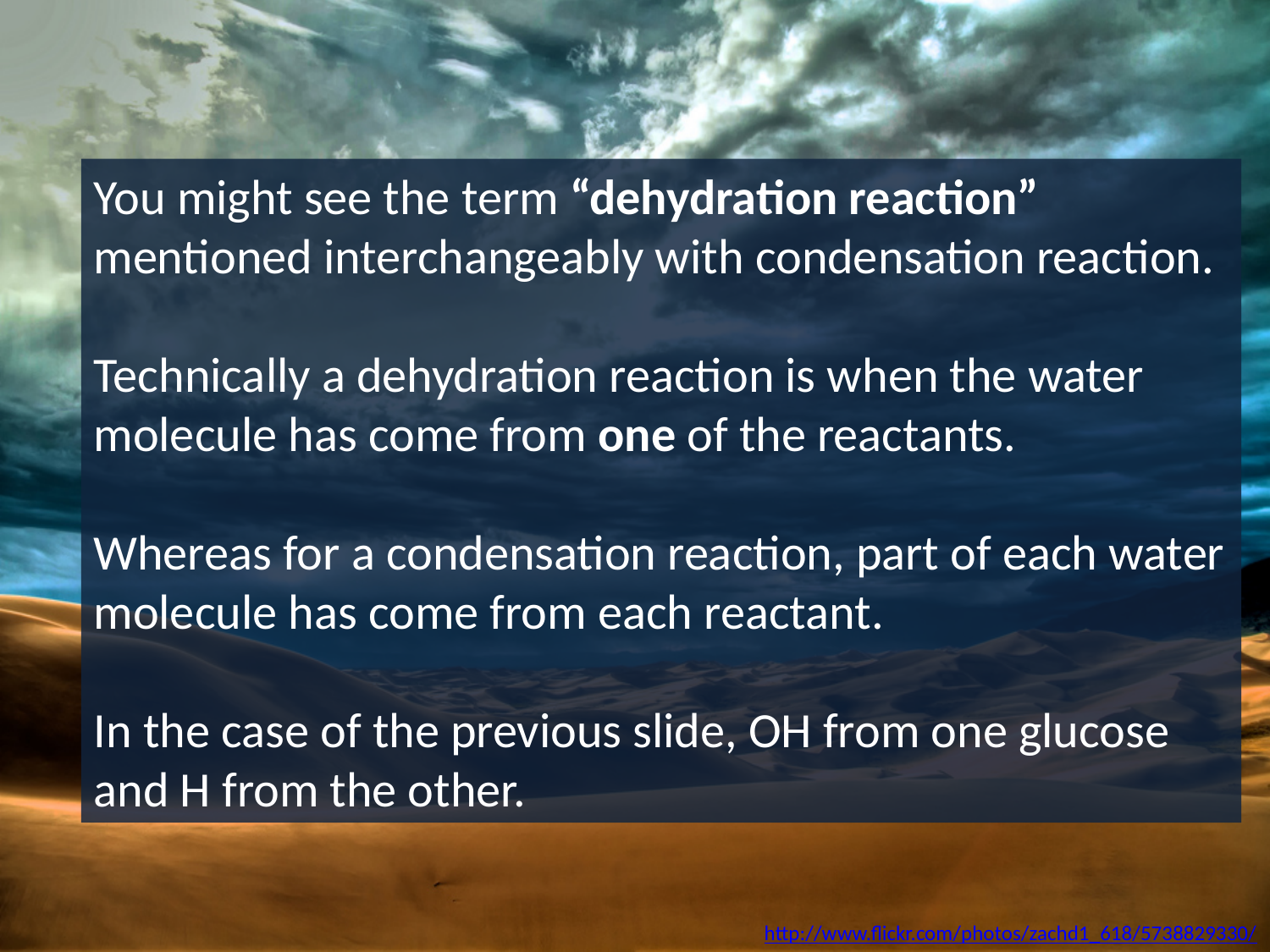

You might see the term “dehydration reaction” mentioned interchangeably with condensation reaction.

Technically a dehydration reaction is when the water molecule has come from one of the reactants.

Whereas for a condensation reaction, part of each water molecule has come from each reactant.

In the case of the previous slide, OH from one glucose and H from the other.
http://www.flickr.com/photos/zachd1_618/5738829330/